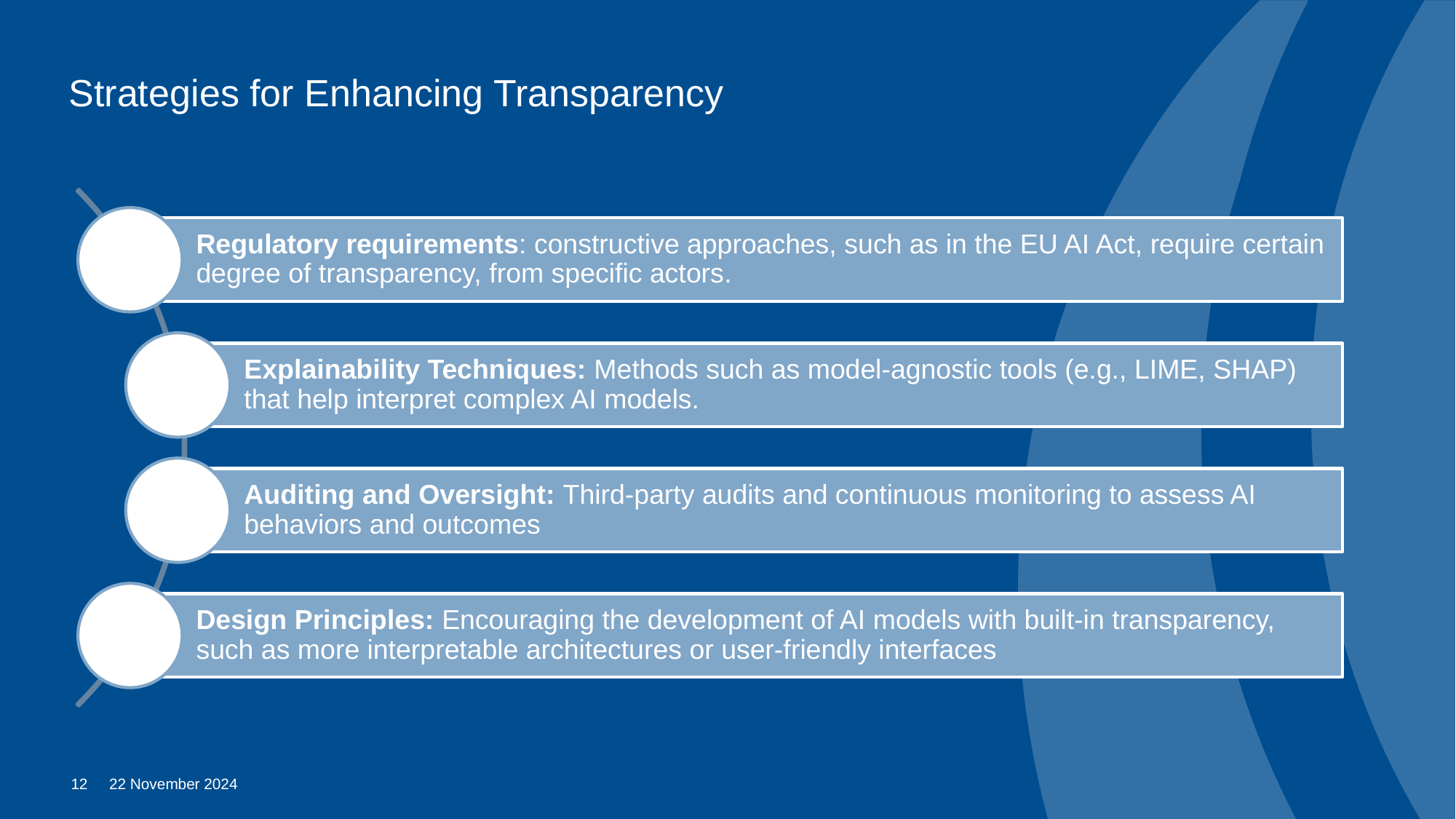

Strategies for Enhancing Transparency
Regulatory requirements: constructive approaches, such as in the EU AI Act, require certain degree of transparency, from specific actors.
Explainability Techniques: Methods such as model-agnostic tools (e.g., LIME, SHAP) that help interpret complex AI models.
Auditing and Oversight: Third-party audits and continuous monitoring to assess AI behaviors and outcomes
Design Principles: Encouraging the development of AI models with built-in transparency, such as more interpretable architectures or user-friendly interfaces
12